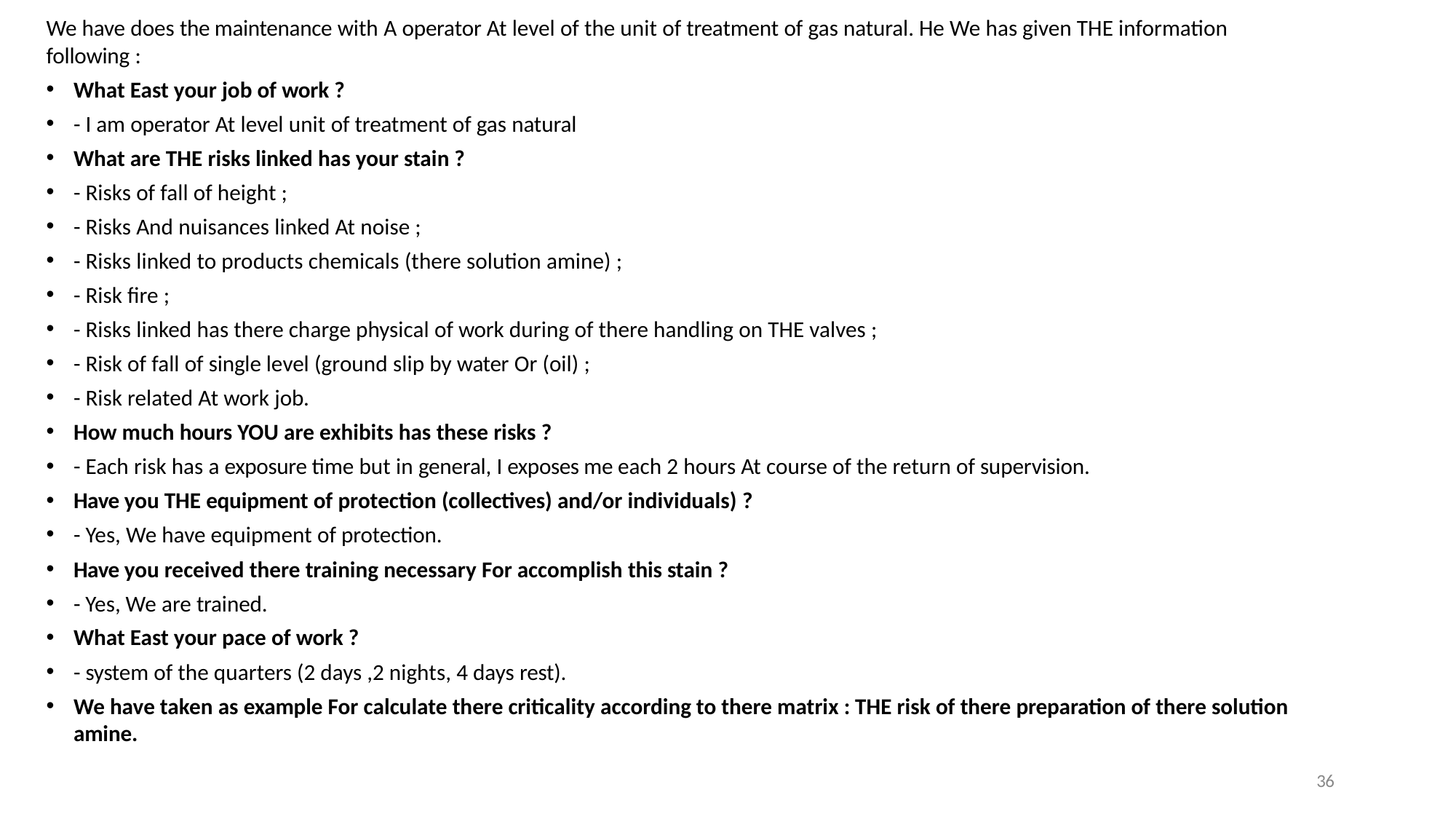

We have does the maintenance with A operator At level of the unit of treatment of gas natural. He We has given THE information following :
What East your job of work ?
- I am operator At level unit of treatment of gas natural
What are THE risks linked has your stain ?
- Risks of fall of height ;
- Risks And nuisances linked At noise ;
- Risks linked to products chemicals (there solution amine) ;
- Risk fire ;
- Risks linked has there charge physical of work during of there handling on THE valves ;
- Risk of fall of single level (ground slip by water Or (oil) ;
- Risk related At work job.
How much hours YOU are exhibits has these risks ?
- Each risk has a exposure time but in general, I exposes me each 2 hours At course of the return of supervision.
Have you THE equipment of protection (collectives) and/or individuals) ?
- Yes, We have equipment​ of protection.
Have you received there training necessary For accomplish this stain ?
- Yes, We are trained.
What East your pace of work ?
- system of the quarters (2 days ,2 nights, 4 days rest).
We have taken as example For calculate there criticality according to there matrix : THE risk of there preparation of there solution amine.
36